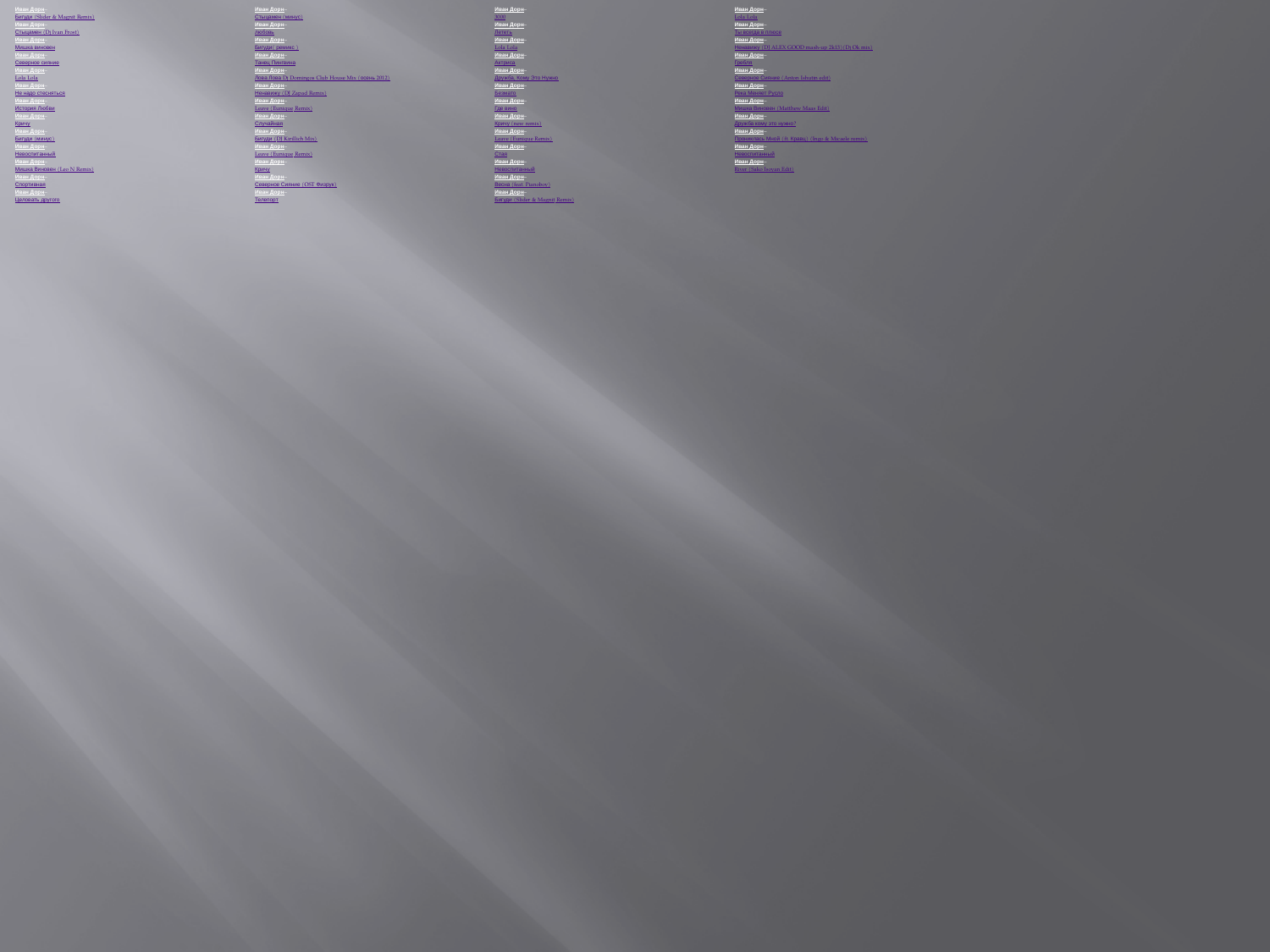

Иван Дорн–
Бигуди (Slider & Magnit Remix)
Иван Дорн–
Стыцамен (Dj Ivan Frost)
Иван Дорн–
Мишка виновен
Иван Дорн–
Северное сияние
Иван Дорн–
Lola Lola
Иван Дорн–
Не надо стесняться
Иван Дорн–
История Любви
Иван Дорн–
Кричу
Иван Дорн–
Бигуди (минус)
Иван Дорн–
Невоспитанный
Иван Дорн–
Мишка Виновен (Leo N Remix)
Иван Дорн–
Спортивная
Иван Дорн–
Целовать другого
Иван Дорн–
Стыцамен (минус)
Иван Дорн–
любовь
Иван Дорн–
Бигуди( ремикс )
Иван Дорн–
Танец Пингвина
Иван Дорн–
Лова Лова Dj Domingos Club House Mix (осень 2012)
Иван Дорн–
Ненавижу (DJ Zapad Remix)
Иван Дорн–
Leave (Eunique Remix)
Иван Дорн–
Случайная
Иван Дорн–
Бигуди (DJ Kirillich Mix)
Иван Дорн–
Leave (Eunique Remix)
Иван Дорн–
Кричу
Иван Дорн–
Северное Сияние (OST Физрук)
Иван Дорн–
Телепорт
Иван Дорн–
3000
Иван Дорн–
Лететь
Иван Дорн–
Lola Lola
Иван Дорн–
Актриса
Иван Дорн–
Дружба, Кому Это Нужно
Иван Дорн–
Безмато
Иван Дорн–
Где вино
Иван Дорн–
Кричу (new remix)
Иван Дорн–
Leave (Eunique Remix)
Иван Дорн–
Стая
Иван Дорн–
Невоспитанный
Иван Дорн–
Весна (feat. Pianoboy)
Иван Дорн–
Бигуди (Slider & Magnit Remix)
Иван Дорн–
Lola Lola
Иван Дорн–
Ты всегда в плюсе
Иван Дорн–
Ненавижу (DJ ALEX GOOD mash-up 2k13)(Dj Ok mix)
Иван Дорн–
Гребля
Иван Дорн–
Северное Сияние (Anton Ishutin edit)
Иван Дорн–
Река Меняет Русло
Иван Дорн–
Мишка Виновен (Matthew Maas Edit)
Иван Дорн–
Дружба кому это нужно?
Иван Дорн–
Прониклась Мной (ft. Кравц) (Ingo & Micaele remix)
Иван Дорн–
Невоспитанный
Иван Дорн–
River (Sako Isoyan Edit)